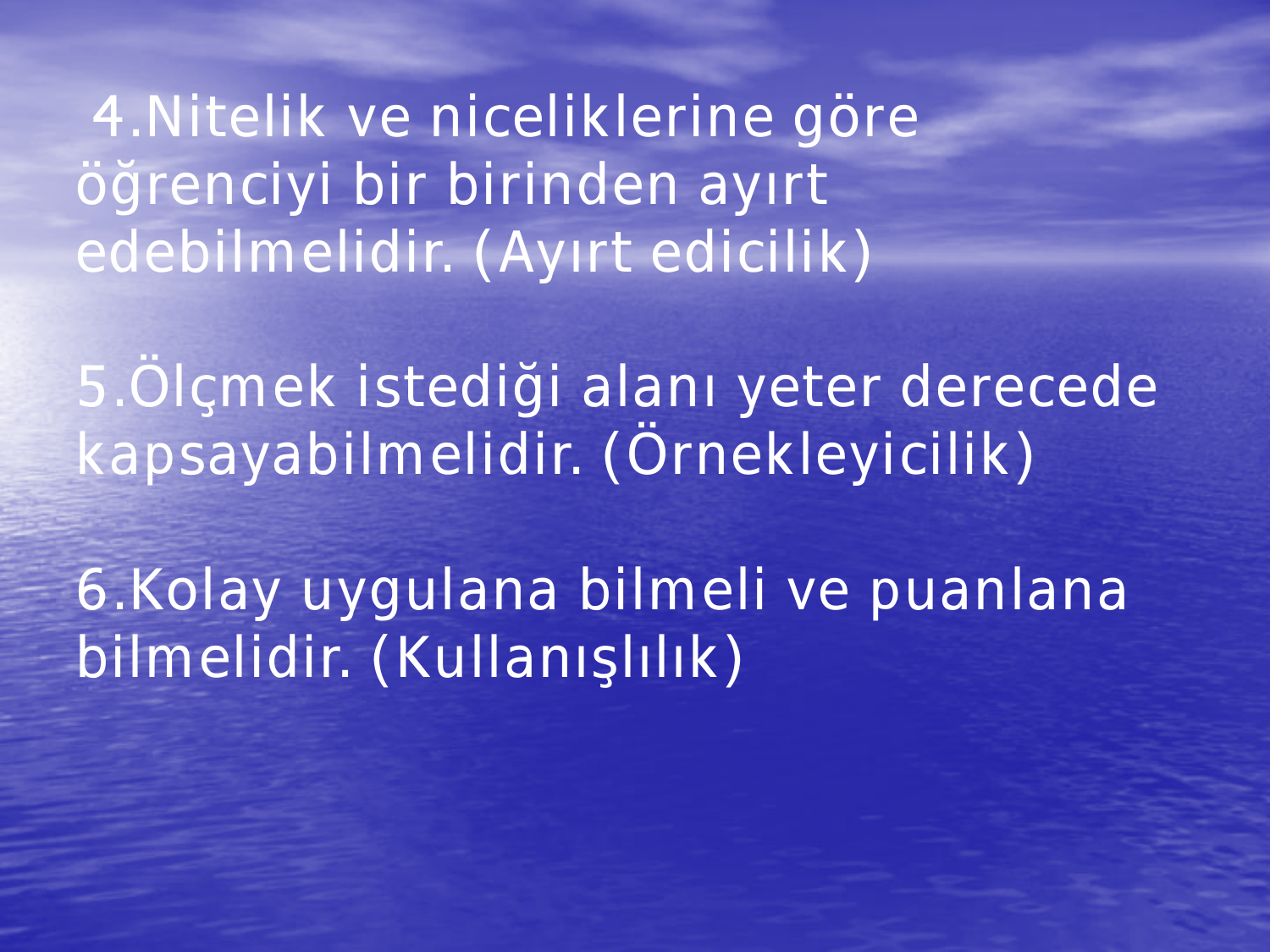

# 4.Nitelik ve niceliklerine göre öğrenciyi bir birinden ayırt edebilmelidir. (Ayırt edicilik) 5.Ölçmek istediği alanı yeter derecede kapsayabilmelidir. (Örnekleyicilik) 6.Kolay uygulana bilmeli ve puanlana bilmelidir. (Kullanışlılık)